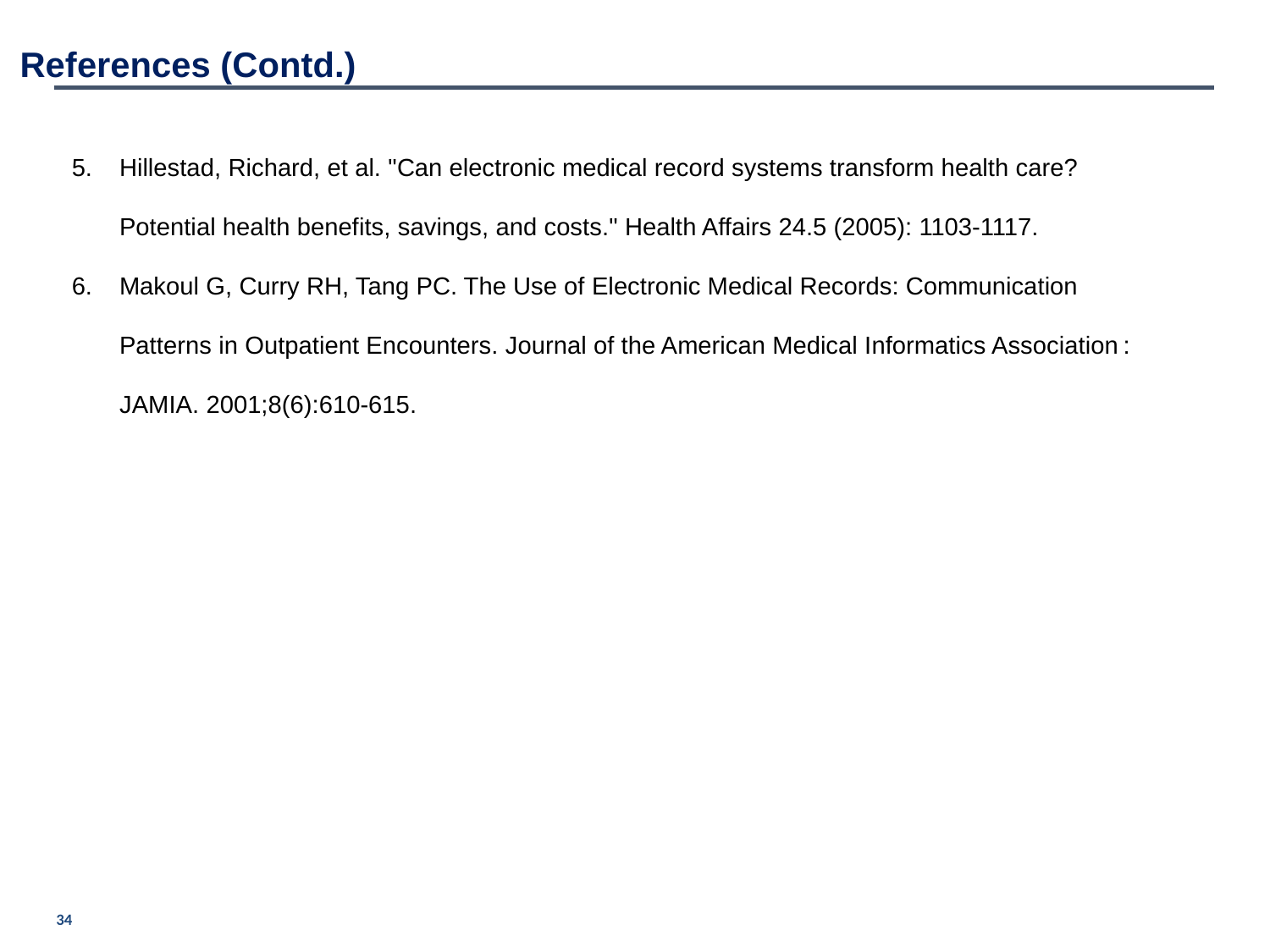

References (Contd.)
5. 	Hillestad, Richard, et al. "Can electronic medical record systems transform health care? Potential health benefits, savings, and costs." Health Affairs 24.5 (2005): 1103-1117.
6. 	Makoul G, Curry RH, Tang PC. The Use of Electronic Medical Records: Communication Patterns in Outpatient Encounters. Journal of the American Medical Informatics Association : JAMIA. 2001;8(6):610-615.